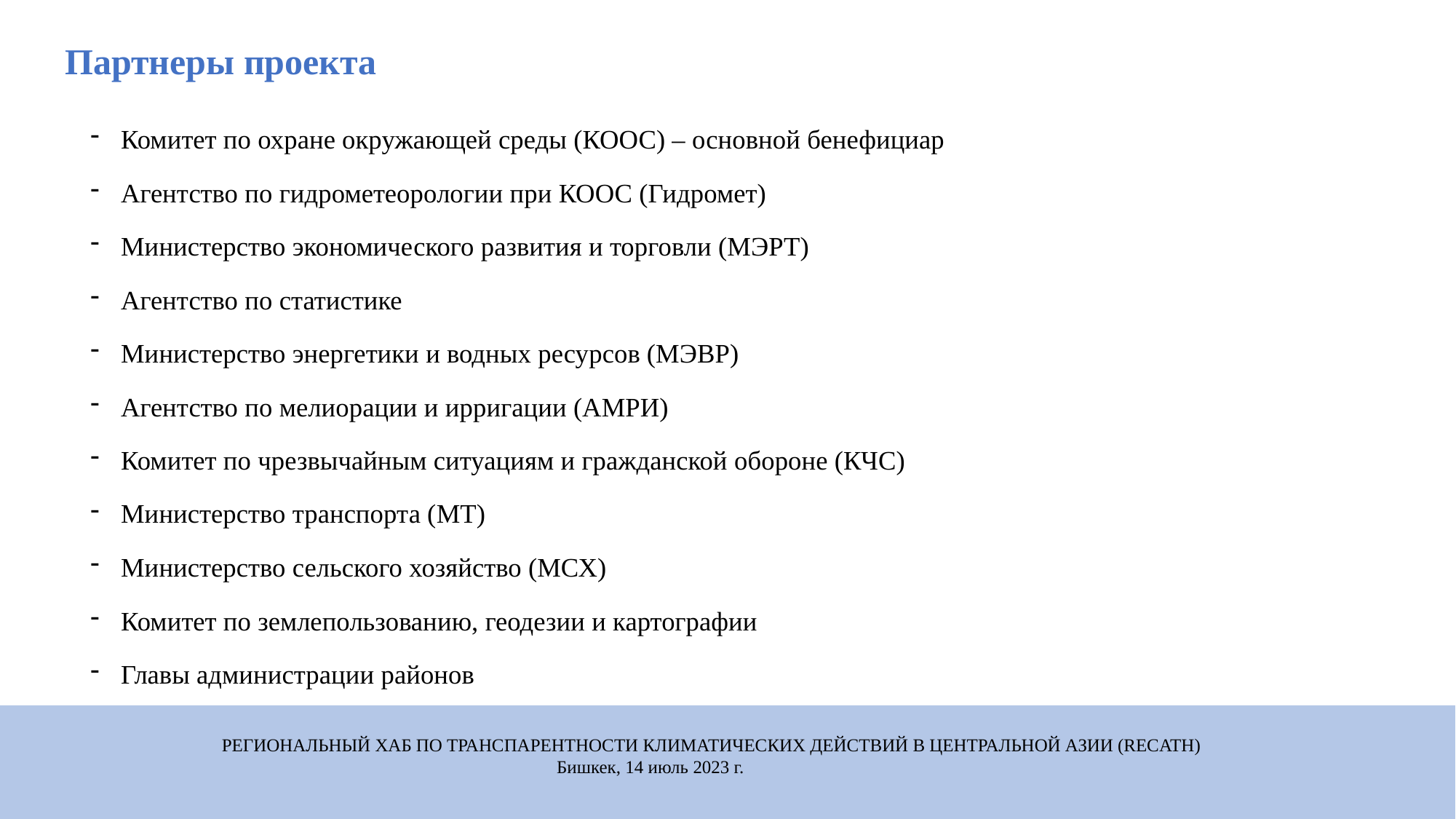

# Партнеры проекта
Комитет по охране окружающей среды (КООС) – основной бенефициар
Агентство по гидрометеорологии при КООС (Гидромет)
Министерство экономического развития и торговли (МЭРТ)
Агентство по статистике
Министерство энергетики и водных ресурсов (МЭВР)
Агентство по мелиорации и ирригации (АМРИ)
Комитет по чрезвычайным ситуациям и гражданской обороне (КЧС)
Министерство транспорта (MT)
Министерство сельского хозяйство (МСХ)
Комитет по землепользованию, геодезии и картографии
Главы администрации районов

РЕГИОНАЛЬНЫЙ ХАБ ПО ТРАНСПАРЕНТНОСТИ КЛИМАТИЧЕСКИХ ДЕЙСТВИЙ В ЦЕНТРАЛЬНОЙ АЗИИ (RECATH)
Бишкек, 14 июль 2023 г.